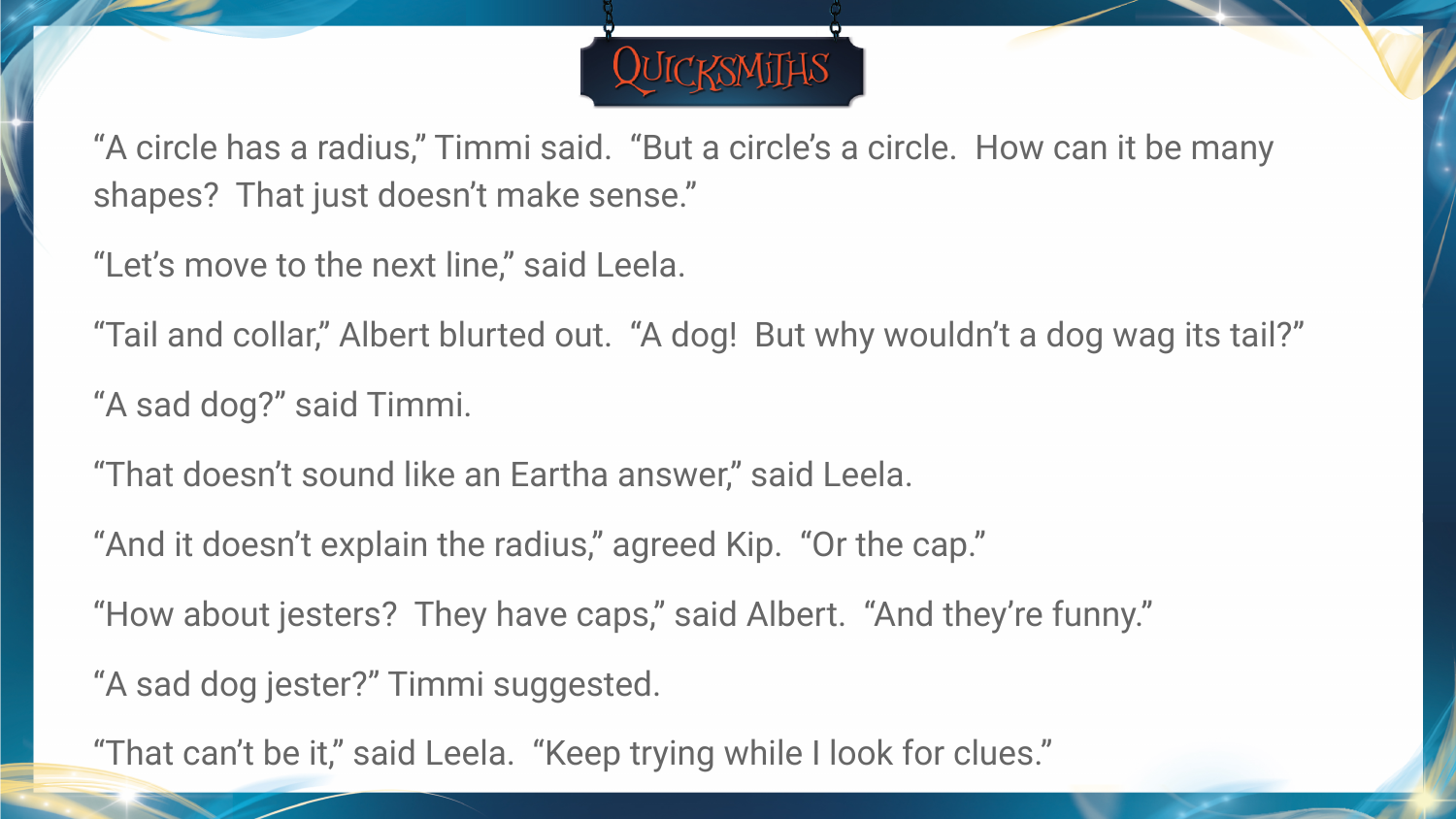

“A circle has a radius,” Timmi said.  “But a circle’s a circle.  How can it be many shapes?  That just doesn’t make sense.”
“Let’s move to the next line,” said Leela.
“Tail and collar,” Albert blurted out.  “A dog!  But why wouldn’t a dog wag its tail?”
“A sad dog?” said Timmi.
“That doesn’t sound like an Eartha answer,” said Leela.
“And it doesn’t explain the radius,” agreed Kip.  “Or the cap.”
“How about jesters?  They have caps,” said Albert.  “And they’re funny.”
“A sad dog jester?” Timmi suggested.
“That can’t be it,” said Leela.  “Keep trying while I look for clues.”